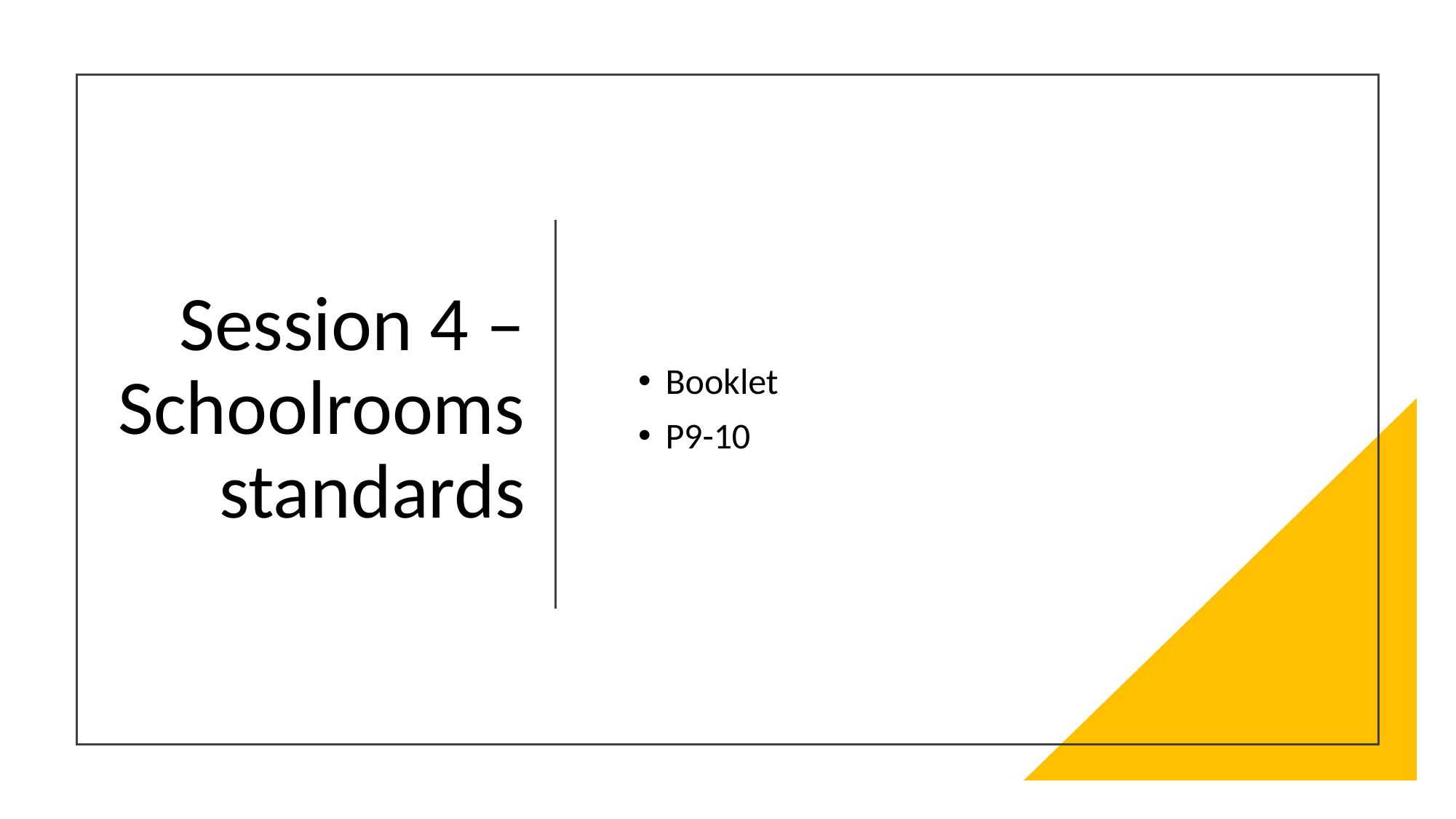

# Session 4 – Schoolrooms standards
Booklet
P9-10